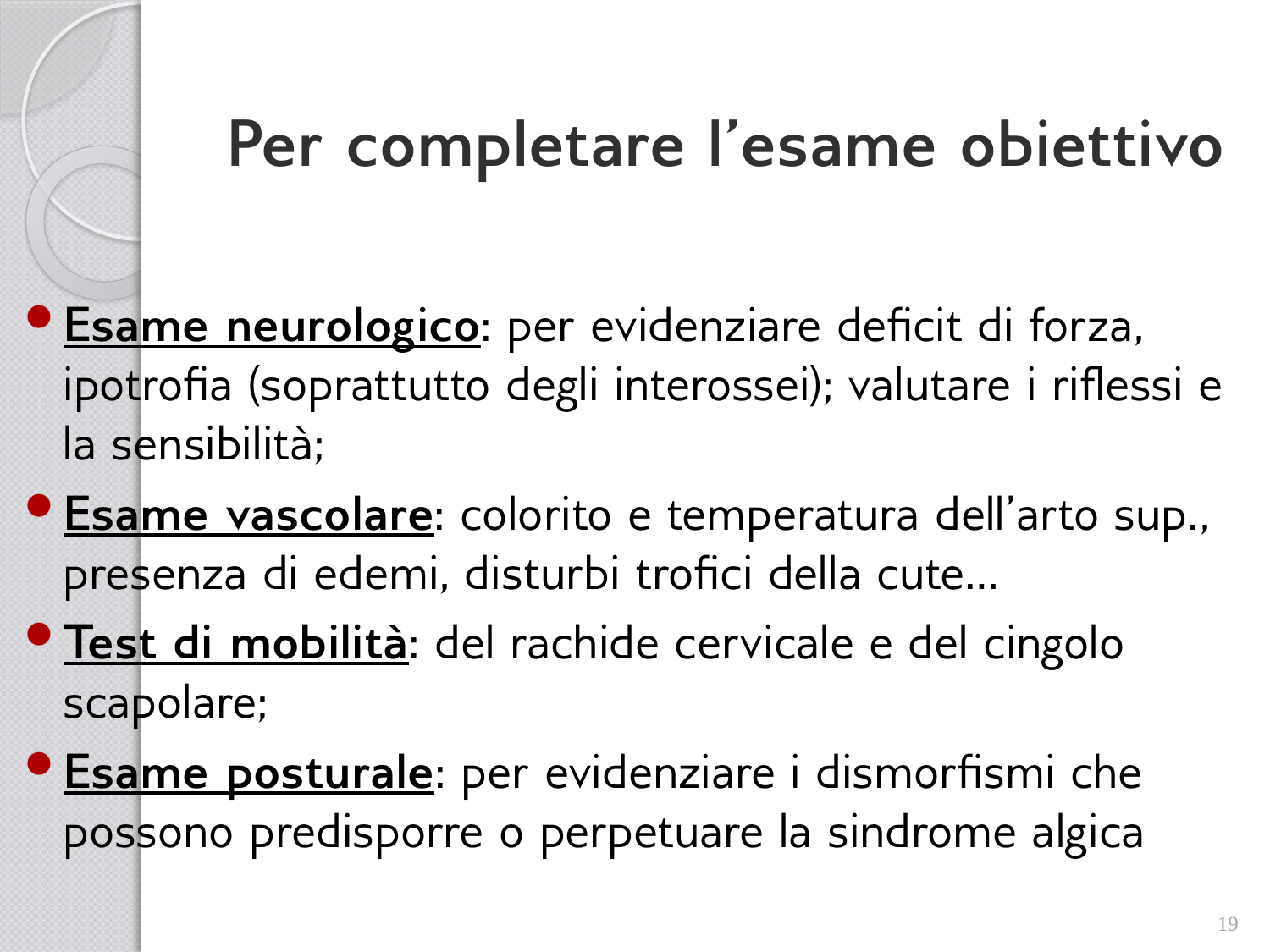

# Per completare l’esame obiettivo
Esame neurologico: per evidenziare deficit di forza, ipotrofia (soprattutto degli interossei); valutare i riflessi e la sensibilità;
Esame vascolare: colorito e temperatura dell’arto sup., presenza di edemi, disturbi trofici della cute…
Test di mobilità: del rachide cervicale e del cingolo scapolare;
Esame posturale: per evidenziare i dismorfismi che possono predisporre o perpetuare la sindrome algica
19